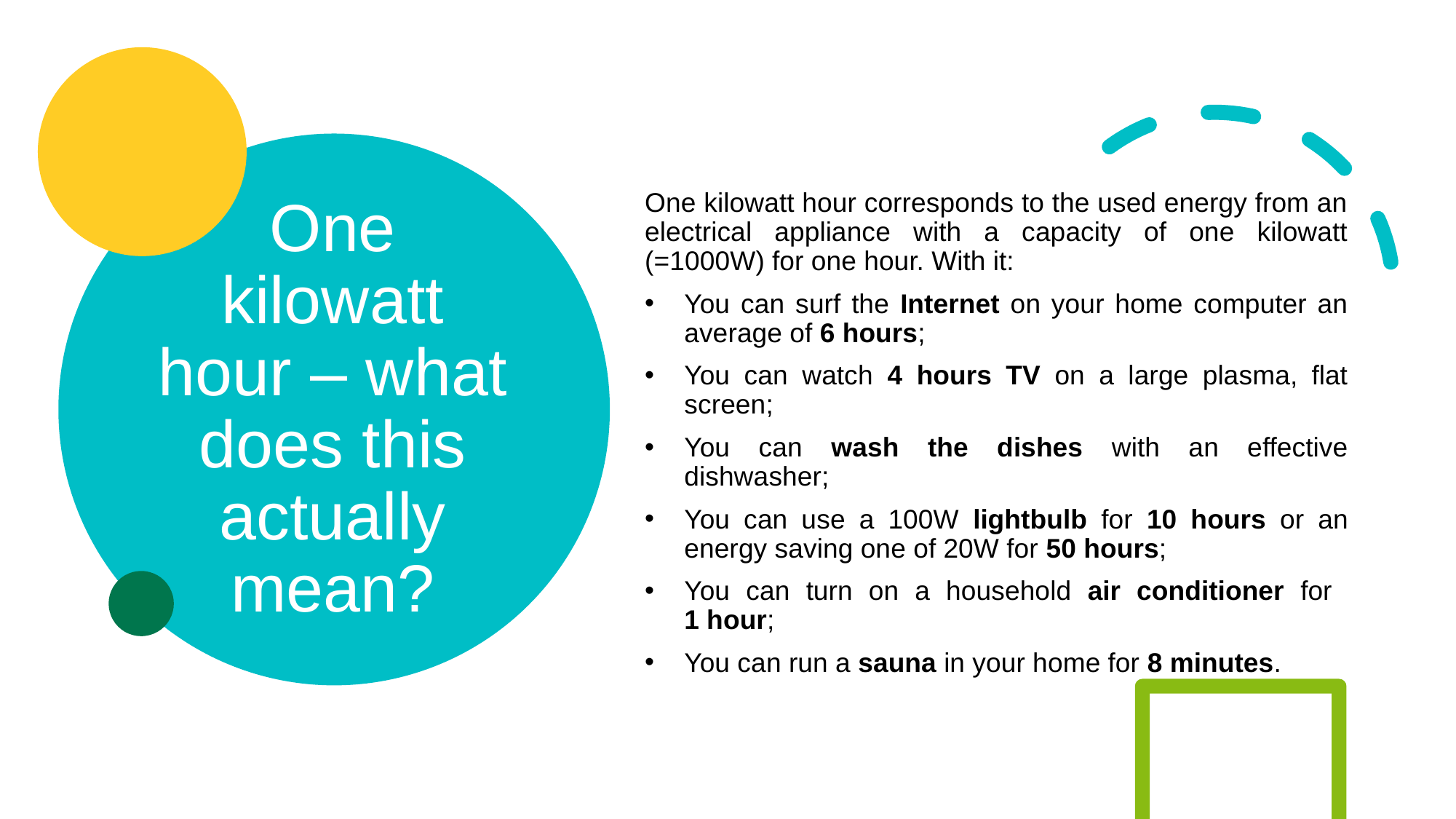

# One kilowatt hour – what does this actually mean?
One kilowatt hour corresponds to the used energy from an electrical appliance with a capacity of one kilowatt (=1000W) for one hour. With it:
You can surf the Internet on your home computer an average of 6 hours;
You can watch 4 hours TV on a large plasma, flat screen;
You can wash the dishes with an effective dishwasher;
You can use a 100W lightbulb for 10 hours or an energy saving one of 20W for 50 hours;
You can turn on a household air conditioner for
1 hour;
You can run a sauna in your home for 8 minutes.